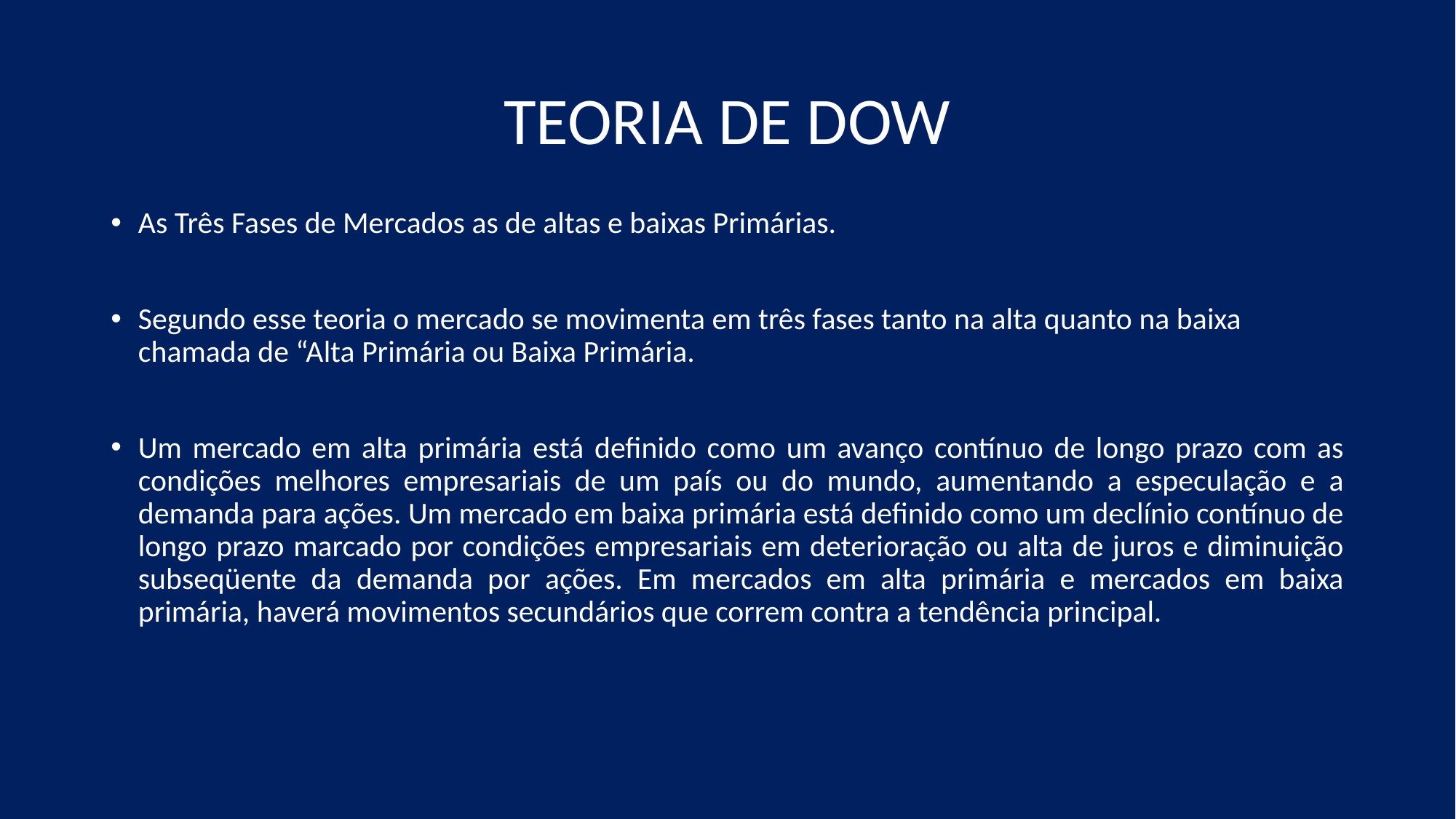

# TEORIA DE DOW
As Três Fases de Mercados as de altas e baixas Primárias.

Segundo esse teoria o mercado se movimenta em três fases tanto na alta quanto na baixa chamada de “Alta Primária ou Baixa Primária.

Um mercado em alta primária está definido como um avanço contínuo de longo prazo com as condições melhores empresariais de um país ou do mundo, aumentando a especulação e a demanda para ações. Um mercado em baixa primária está definido como um declínio contínuo de longo prazo marcado por condições empresariais em deterioração ou alta de juros e diminuição subseqüente da demanda por ações. Em mercados em alta primária e mercados em baixa primária, haverá movimentos secundários que correm contra a tendência principal.